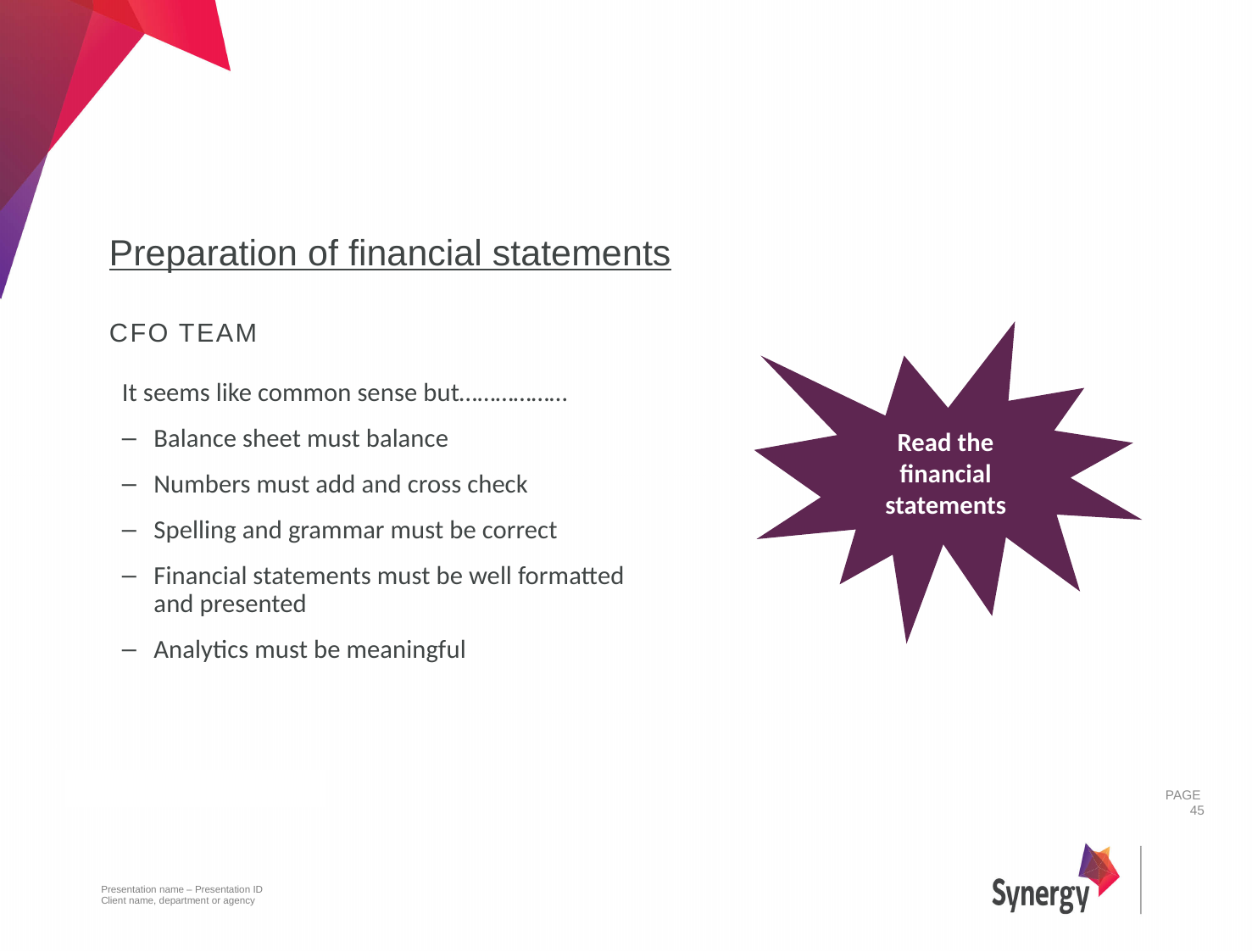

Preparation of financial statements
CFO Team

Read the financial statements
It seems like common sense but………………
Balance sheet must balance
Numbers must add and cross check
Spelling and grammar must be correct
Financial statements must be well formatted and presented
Analytics must be meaningful
5

PAGE 45